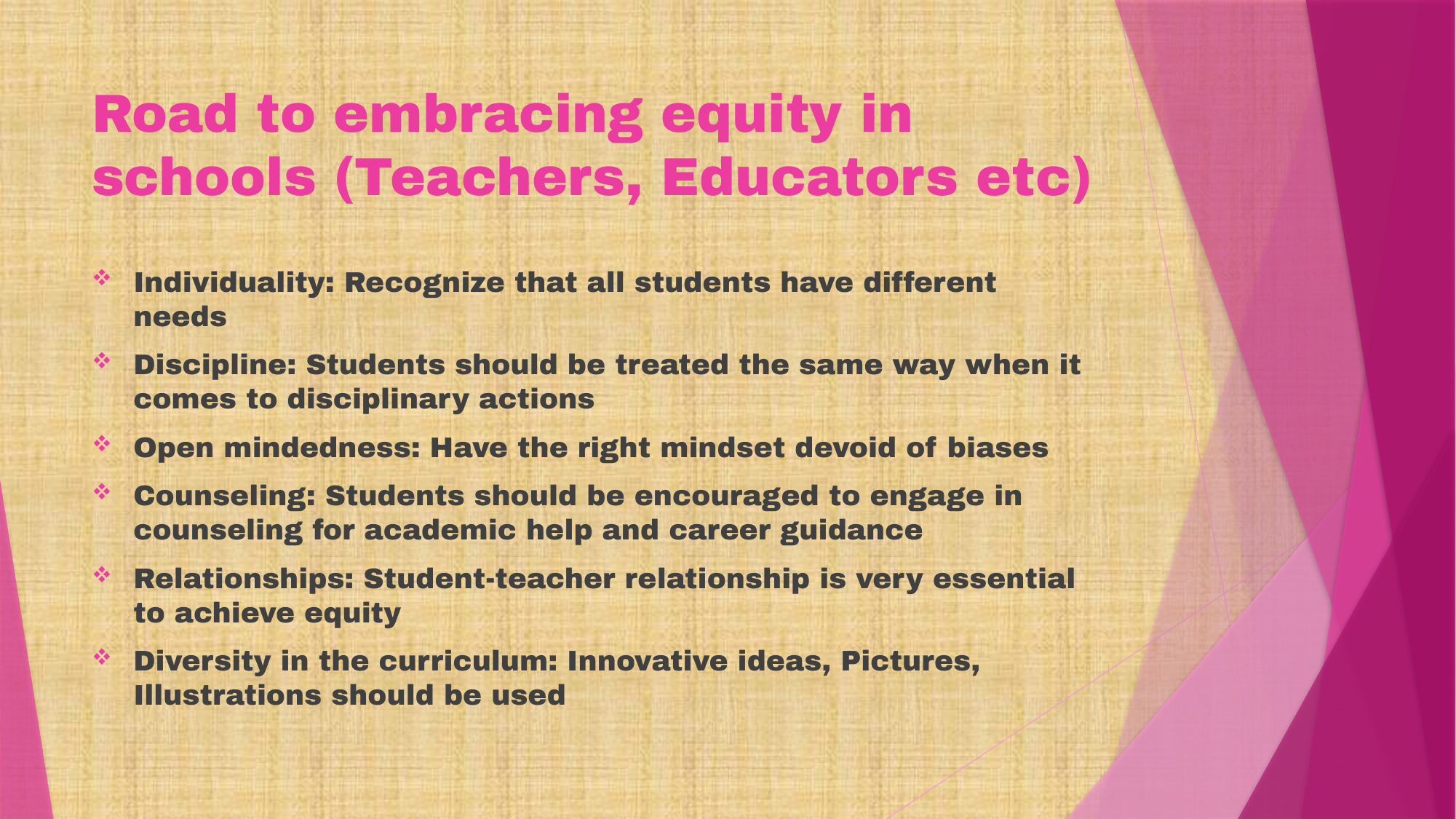

# Road to embracing equity in schools (Teachers, Educators etc)
Individuality: Recognize that all students have different needs
Discipline: Students should be treated the same way when it comes to disciplinary actions
Open mindedness: Have the right mindset devoid of biases
Counseling: Students should be encouraged to engage in counseling for academic help and career guidance
Relationships: Student-teacher relationship is very essential to achieve equity
Diversity in the curriculum: Innovative ideas, Pictures, Illustrations should be used